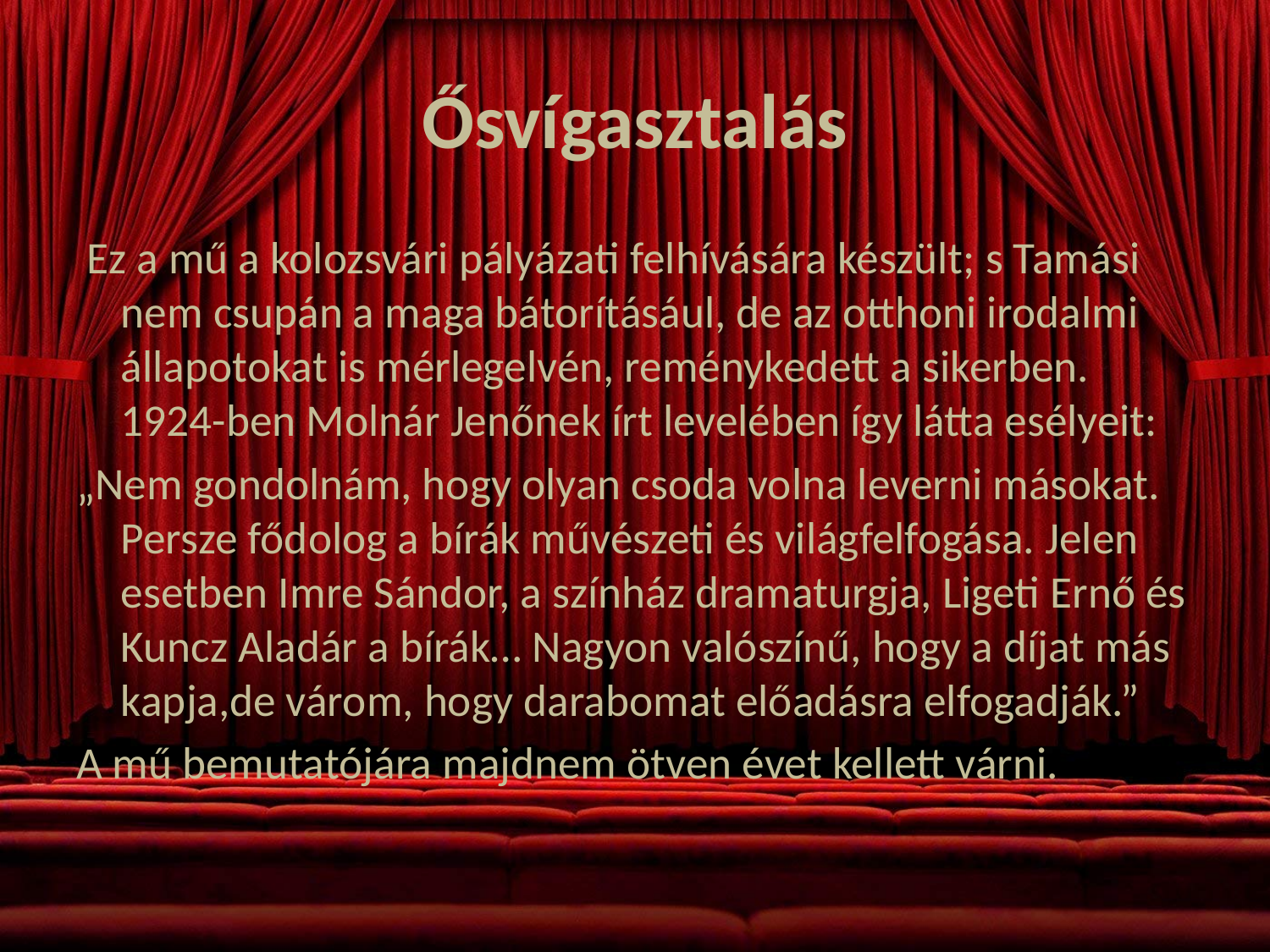

# Ősvígasztalás
 Ez a mű a kolozsvári pályázati felhívására készült; s Tamási nem csupán a maga bátorításául, de az otthoni irodalmi állapotokat is mérlegelvén, reménykedett a sikerben. 1924-ben Molnár Jenőnek írt levelében így látta esélyeit:
„Nem gondolnám, hogy olyan csoda volna leverni másokat. Persze fődolog a bírák művészeti és világfelfogása. Jelen esetben Imre Sándor, a színház dramaturgja, Ligeti Ernő és Kuncz Aladár a bírák… Nagyon valószínű, hogy a díjat más kapja,de várom, hogy darabomat előadásra elfogadják.”
A mű bemutatójára majdnem ötven évet kellett várni.